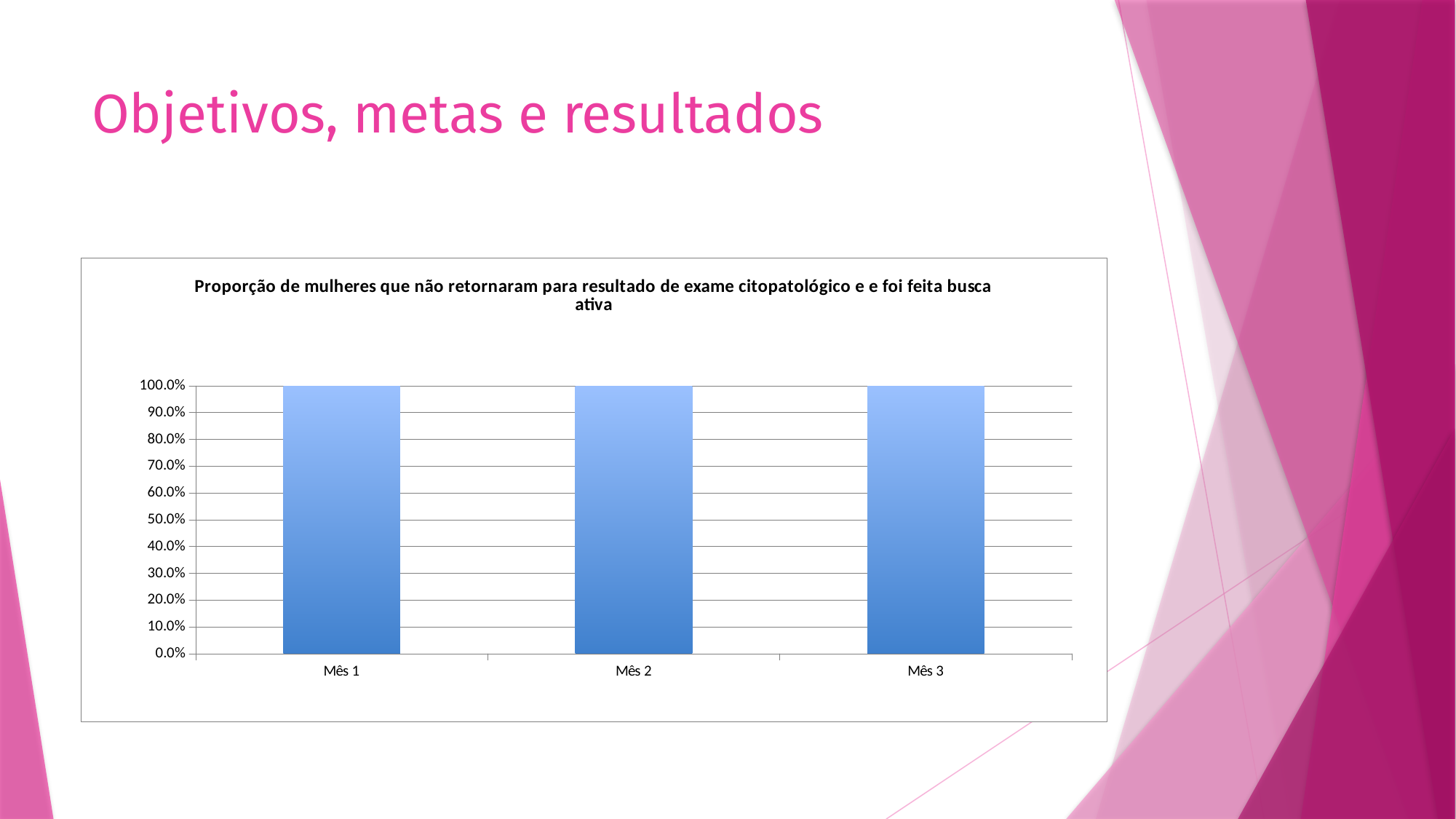

# Objetivos, metas e resultados

### Chart:

| Category | Proporção de mulheres que não retornaram para resultado de exame citopatológico e e foi feita busca ativa |
|---|---|
| Mês 1 | 1.0 |
| Mês 2 | 1.0 |
| Mês 3 | 1.0 |